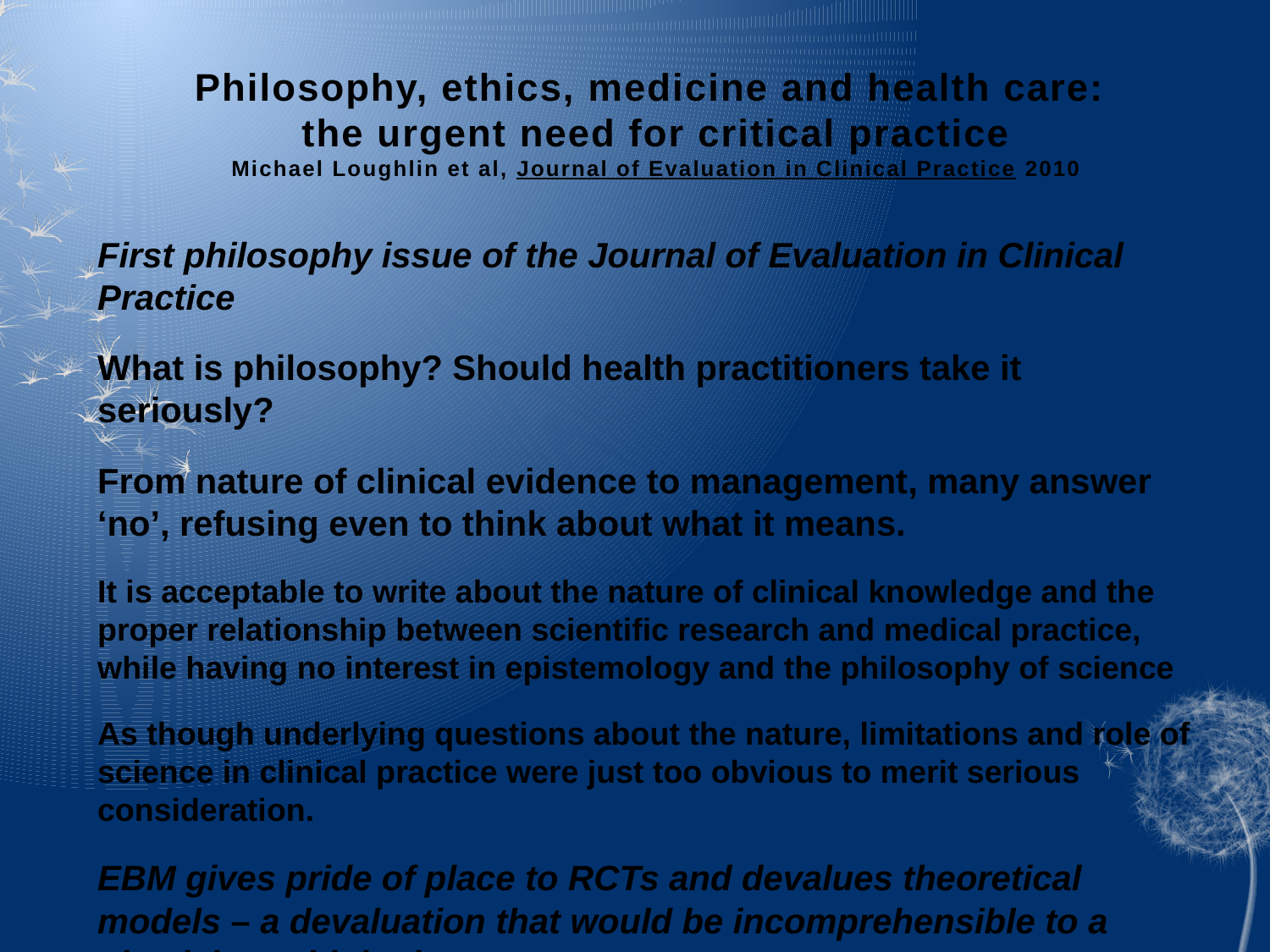

Philosophy, ethics, medicine and health care:
the urgent need for critical practice
Michael Loughlin et al, Journal of Evaluation in Clinical Practice 2010
First philosophy issue of the Journal of Evaluation in Clinical Practice
What is philosophy? Should health practitioners take it seriously?
From nature of clinical evidence to management, many answer ‘no’, refusing even to think about what it means.
It is acceptable to write about the nature of clinical knowledge and the proper relationship between scientific research and medical practice, while having no interest in epistemology and the philosophy of science
As though underlying questions about the nature, limitations and role of science in clinical practice were just too obvious to merit serious consideration.
EBM gives pride of place to RCTs and devalues theoretical models – a devaluation that would be incomprehensible to a physicist or biologist.
Validity of EBM's causal and knowledge claims are severely undermined.